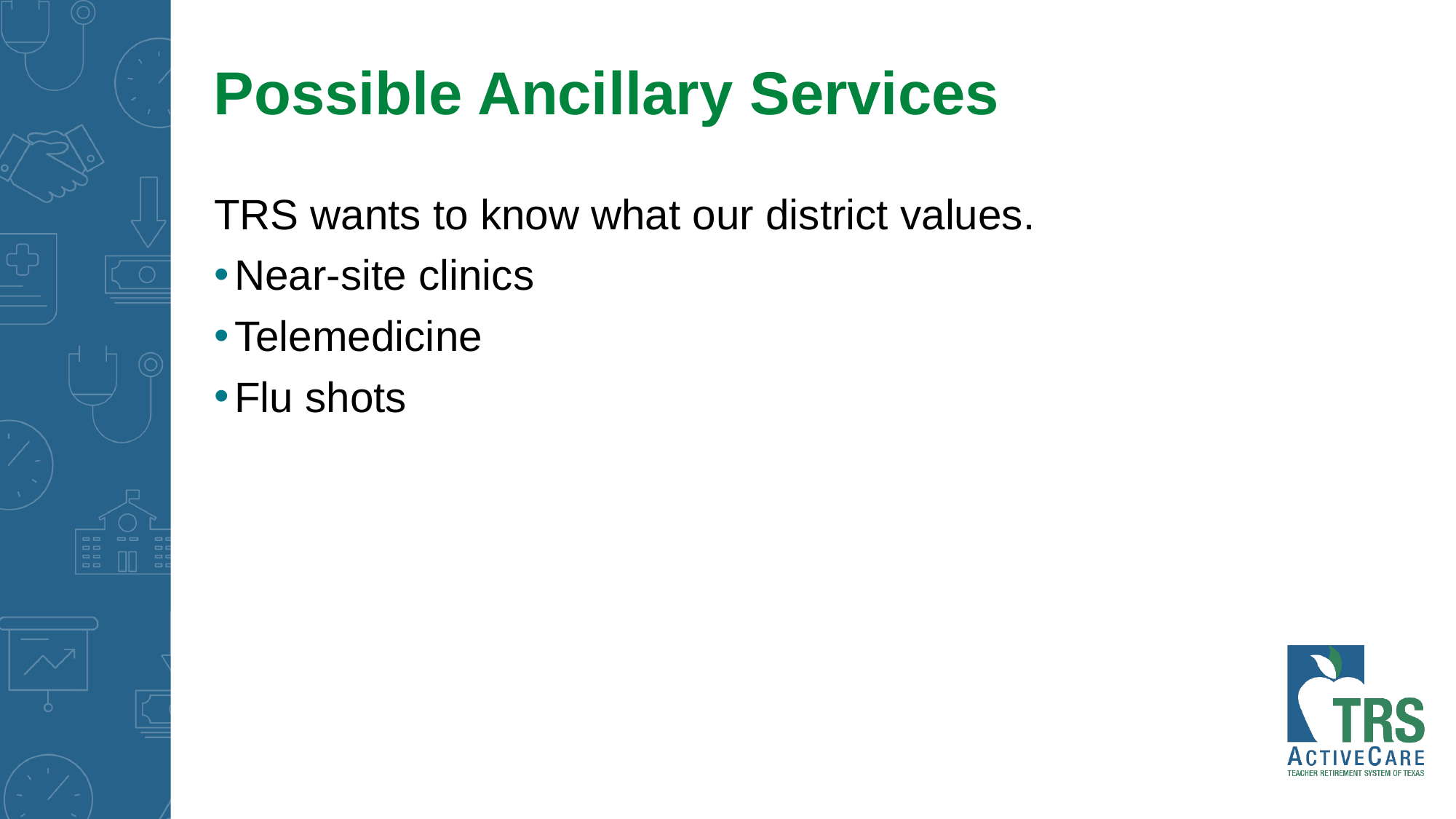

Possible Ancillary Services
TRS wants to know what our district values.
Near-site clinics
Telemedicine
Flu shots